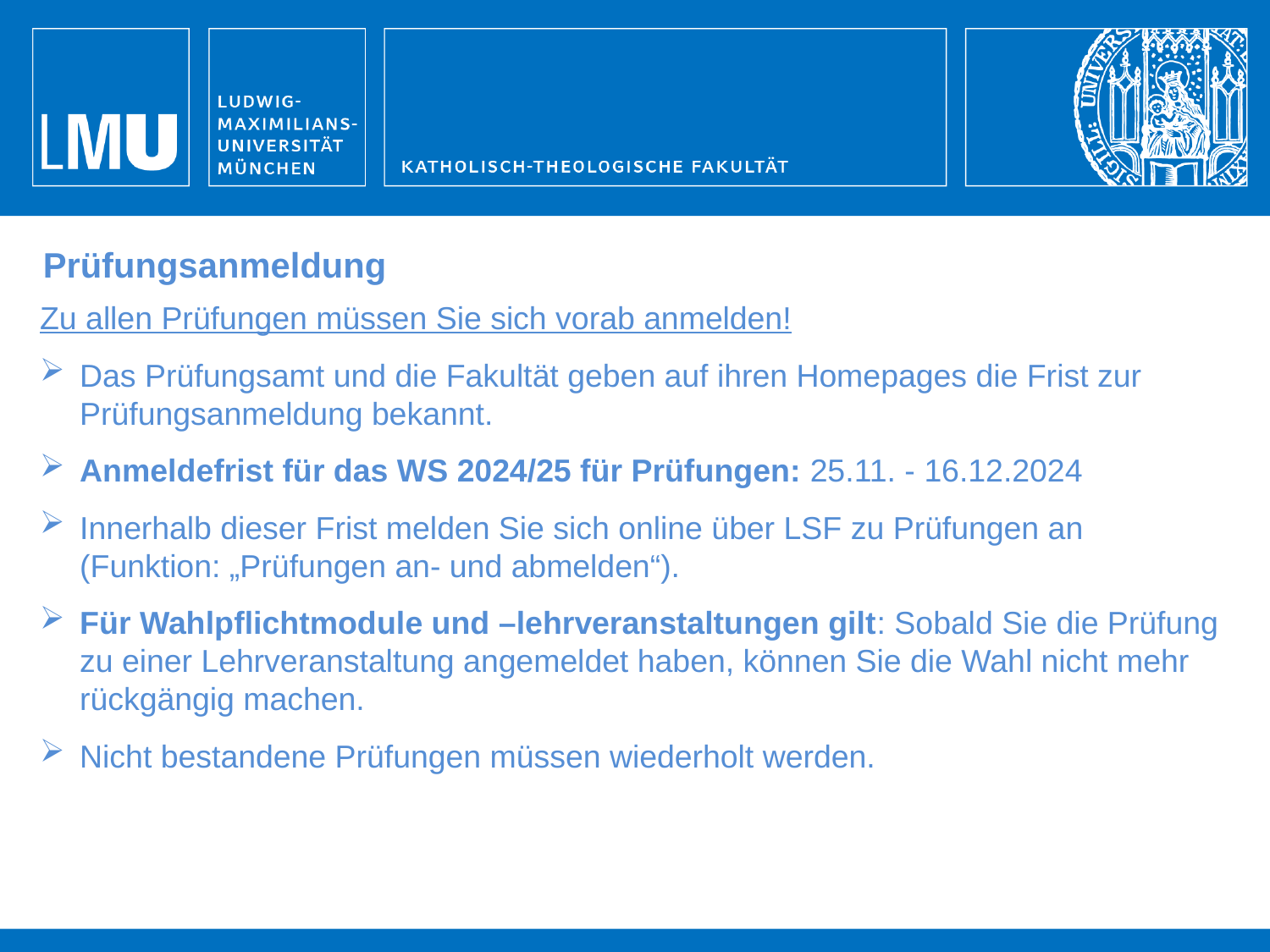

Prüfungsanmeldung
Zu allen Prüfungen müssen Sie sich vorab anmelden!
Das Prüfungsamt und die Fakultät geben auf ihren Homepages die Frist zur Prüfungsanmeldung bekannt.
Anmeldefrist für das WS 2024/25 für Prüfungen: 25.11. - 16.12.2024
Innerhalb dieser Frist melden Sie sich online über LSF zu Prüfungen an (Funktion: „Prüfungen an- und abmelden“).
Für Wahlpflichtmodule und –lehrveranstaltungen gilt: Sobald Sie die Prüfung zu einer Lehrveranstaltung angemeldet haben, können Sie die Wahl nicht mehr rückgängig machen.
Nicht bestandene Prüfungen müssen wiederholt werden.